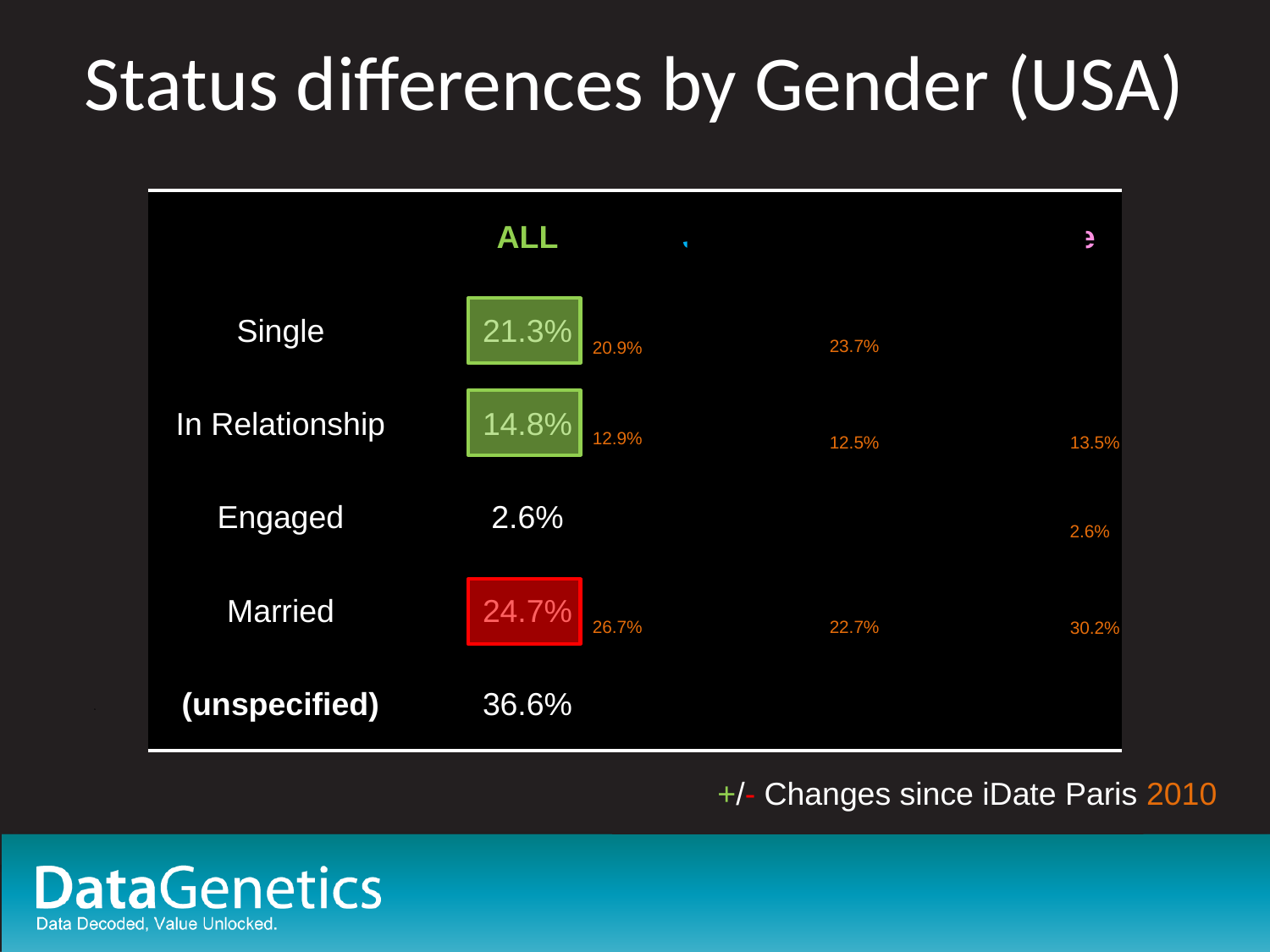

# Status differences by Gender (USA)
|  | ALL | Just Males | Just Female |
| --- | --- | --- | --- |
| Single | 21.3% | 24.1% | 19.0% |
| In Relationship | 14.8% | 13.8% | 15.5% |
| Engaged | 2.6% | 2.3% | 2.9% |
| Married | 24.7% | 20.9% | 27.7% |
| (unspecified) | 36.6% | 38.8% | 34.8% |

23.7%
20.9%

|  | BOTH | Just Males | Just Female |
| --- | --- | --- | --- |
| Single | 20.9% | 23.7% | 18.9% |
| In Relationship | 12.9% | 12.5% | 13.5% |
| Engaged | 2.4% | 2.2% | 2.6% |
| Married | 26.7% | 22.7% | 30.2% |
| (unspecified) | 37.1% | 38.9% | 34.8% |
12.9%
12.5%
13.5%

2.6%

22.7%
26.7%
30.2%
+/- Changes since iDate Paris 2010